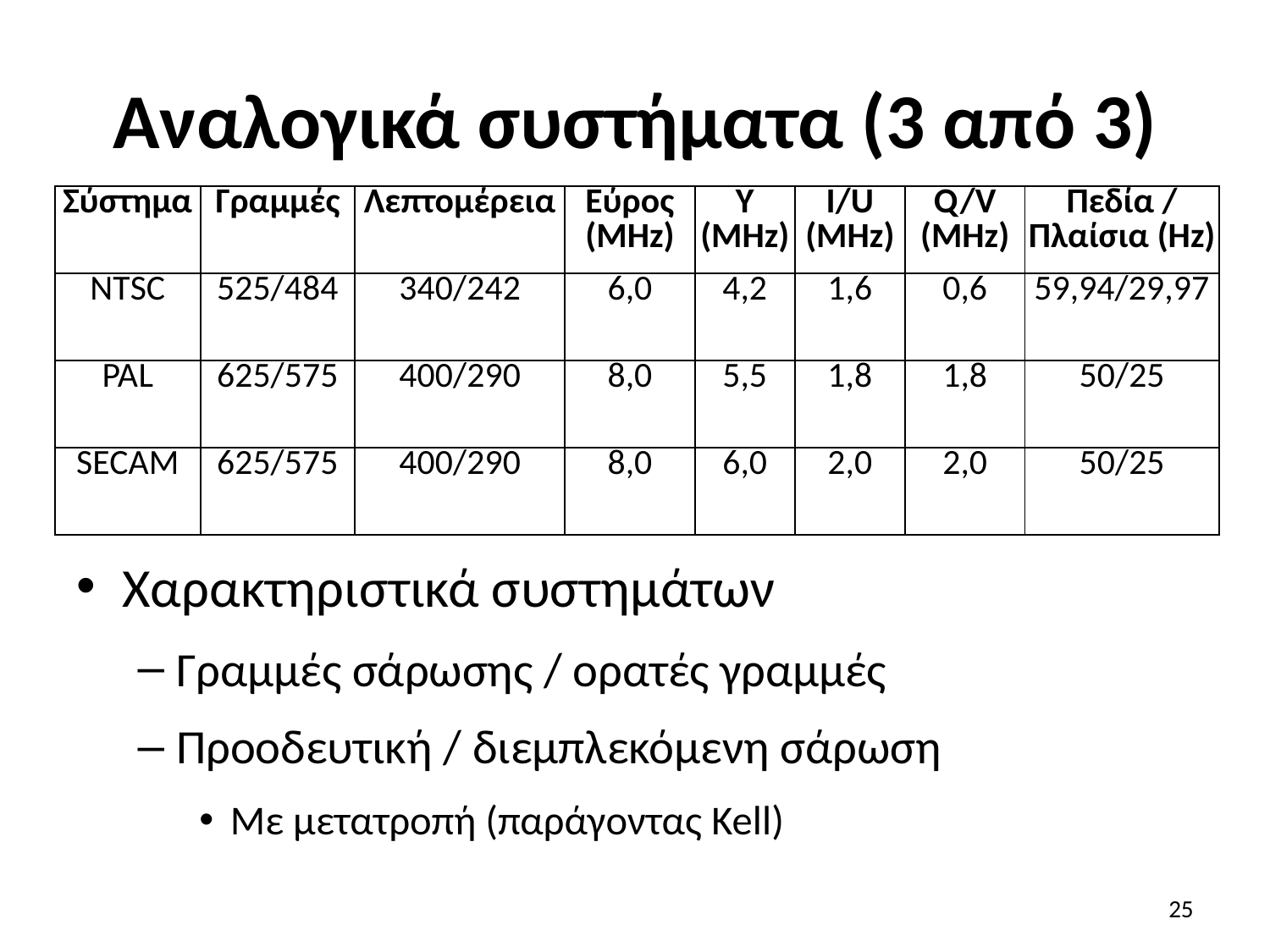

# Αναλογικά συστήματα (3 από 3)
| Σύστημα | Γραμμές | Λεπτομέρεια | Εύρος (MHz) | Y (MHz) | I/U (MHz) | Q/V (MHz) | Πεδία / Πλαίσια (Hz) |
| --- | --- | --- | --- | --- | --- | --- | --- |
| NTSC | 525/484 | 340/242 | 6,0 | 4,2 | 1,6 | 0,6 | 59,94/29,97 |
| PAL | 625/575 | 400/290 | 8,0 | 5,5 | 1,8 | 1,8 | 50/25 |
| SECAM | 625/575 | 400/290 | 8,0 | 6,0 | 2,0 | 2,0 | 50/25 |
Χαρακτηριστικά συστημάτων
Γραμμές σάρωσης / ορατές γραμμές
Προοδευτική / διεμπλεκόμενη σάρωση
Με μετατροπή (παράγοντας Kell)
25